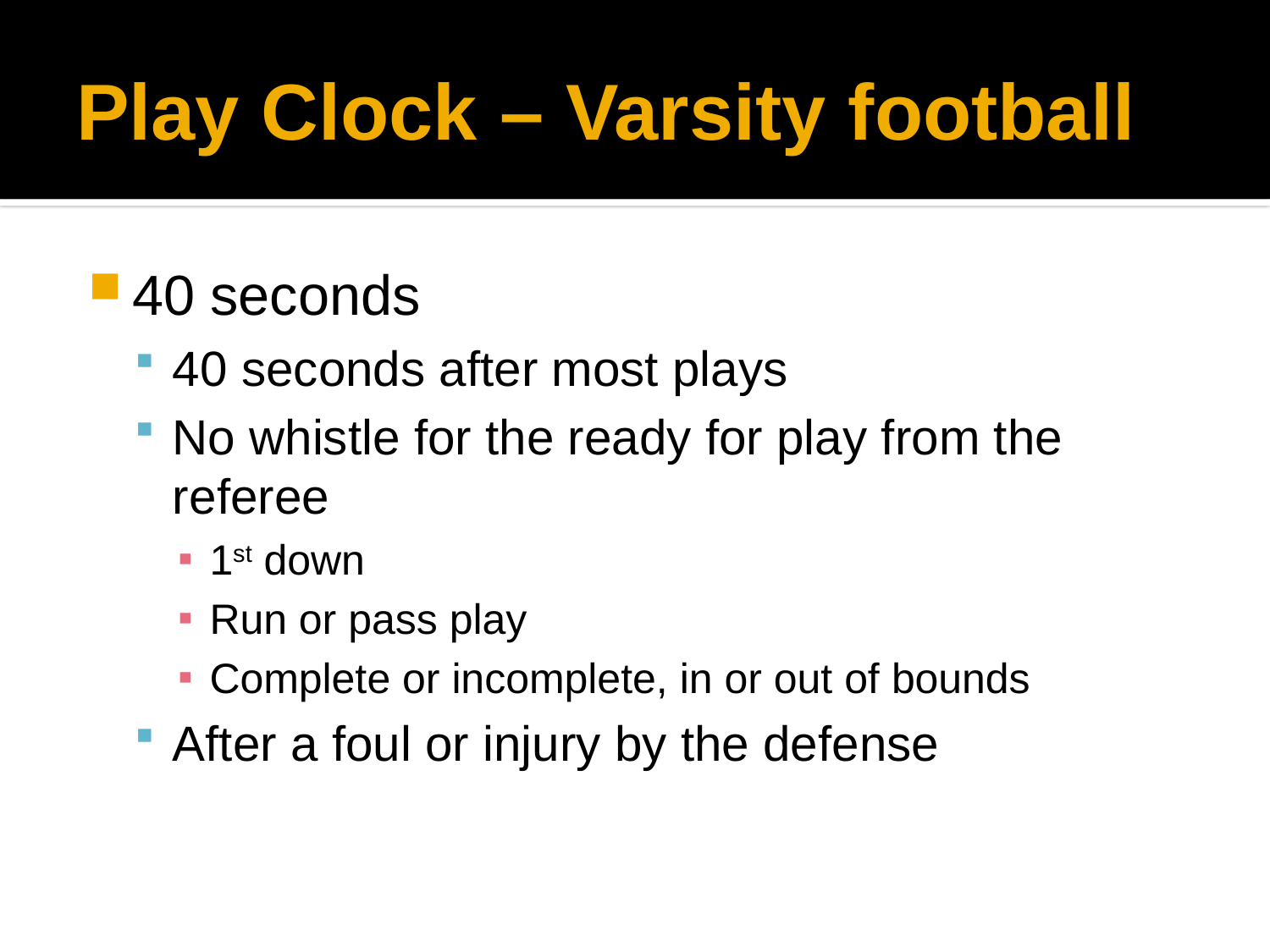

# Play Clock – Varsity football
40 seconds
40 seconds after most plays
No whistle for the ready for play from the referee
1st down
Run or pass play
Complete or incomplete, in or out of bounds
After a foul or injury by the defense